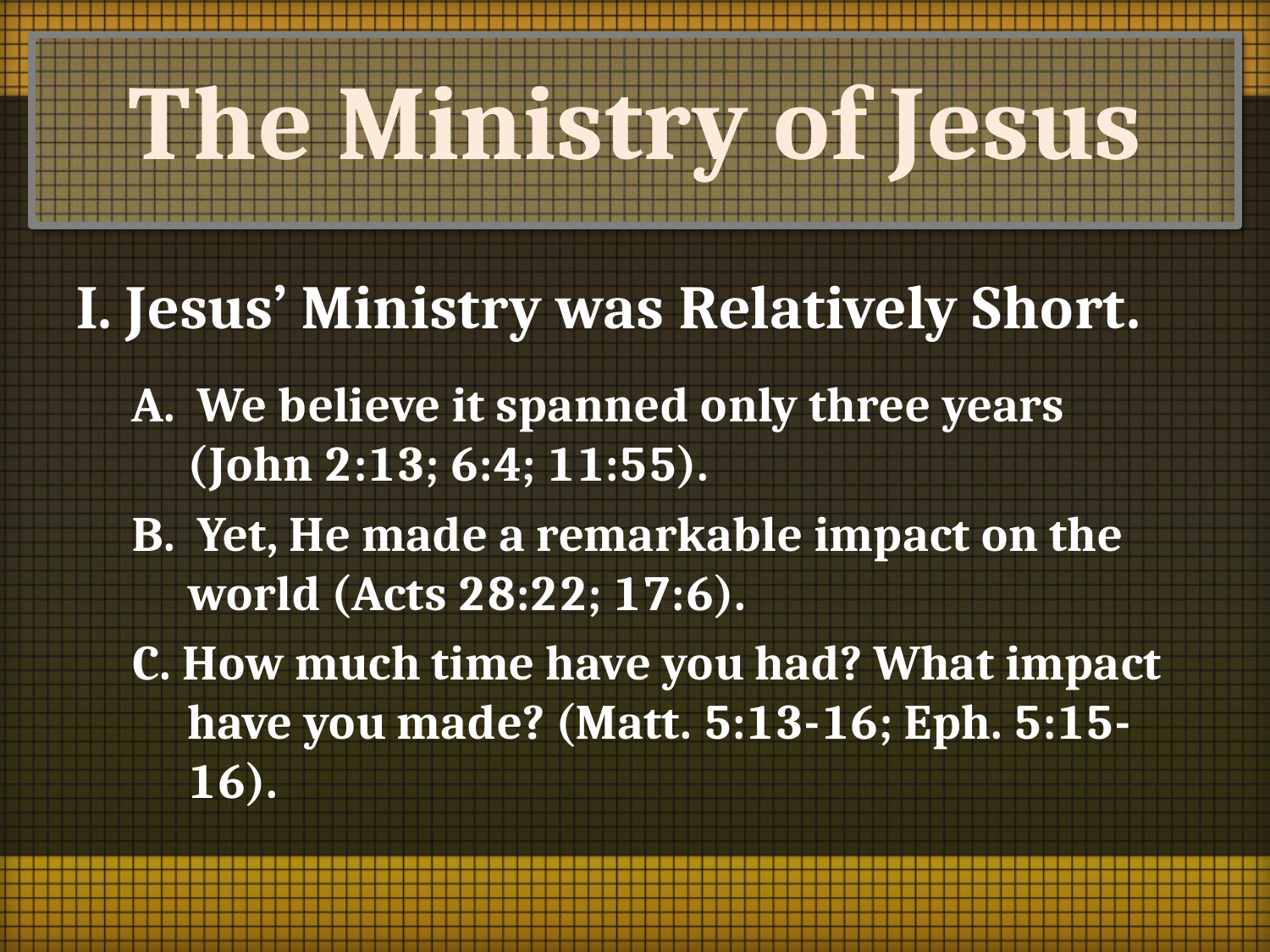

# The Ministry of Jesus
I. Jesus’ Ministry was Relatively Short.
A.  We believe it spanned only three years (John 2:13; 6:4; 11:55).
B.  Yet, He made a remarkable impact on the world (Acts 28:22; 17:6).
C. How much time have you had? What impact have you made? (Matt. 5:13-16; Eph. 5:15-16).